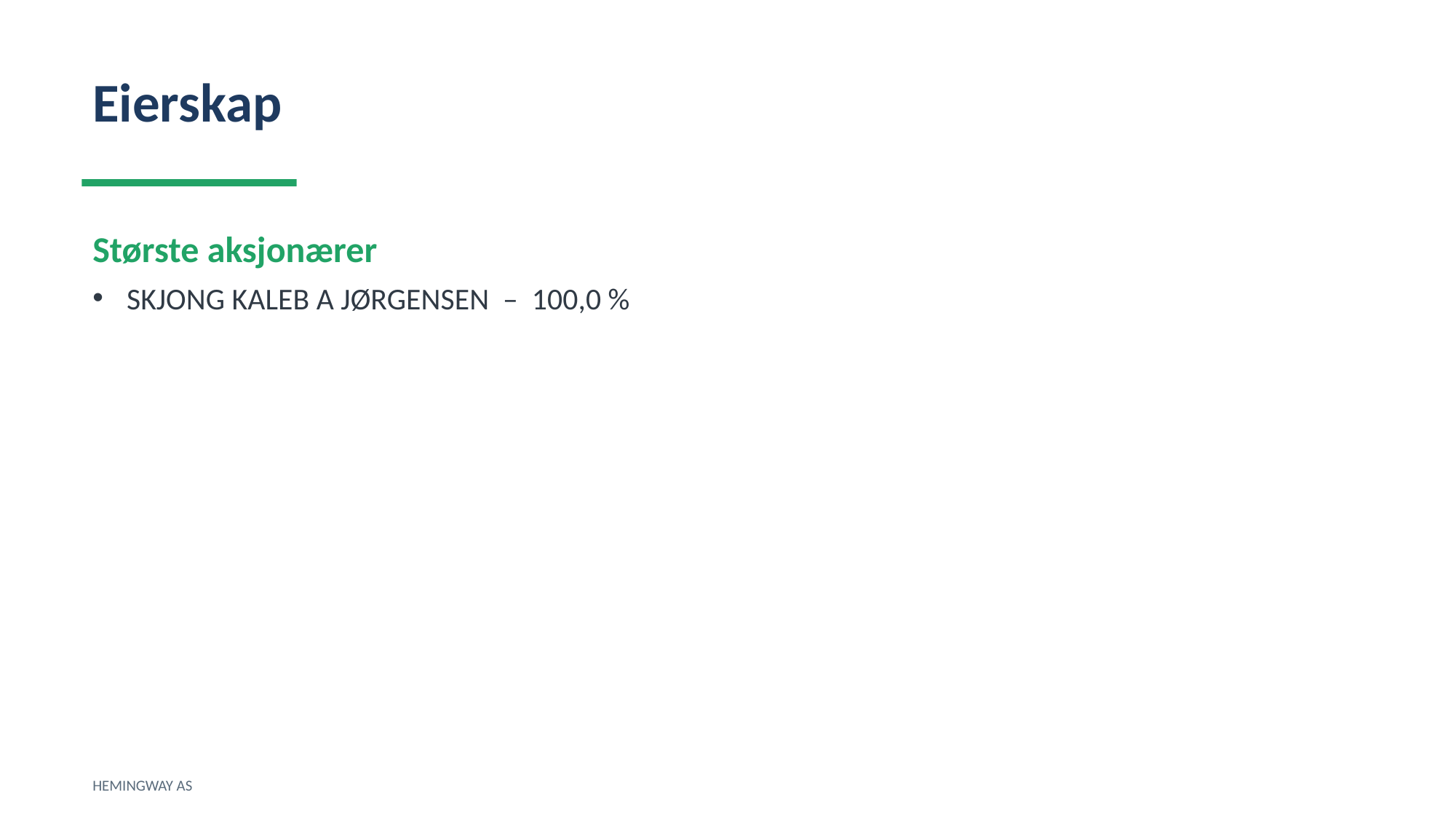

Eierskap

Største aksjonærer
SKJONG KALEB A JØRGENSEN  –  100,0 %
HEMINGWAY AS